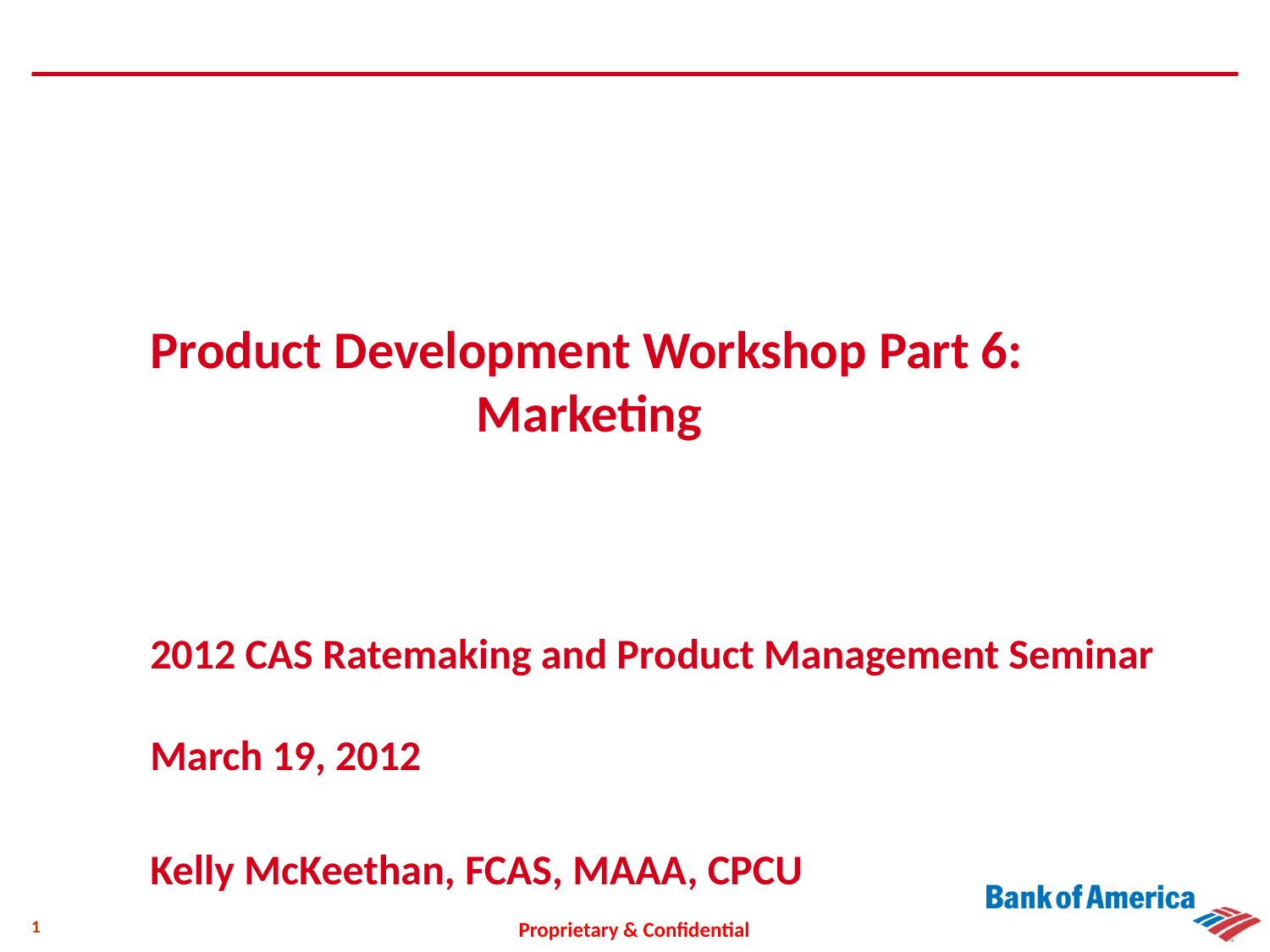

# Product Development Workshop Part 6:  		      Marketing
2012 CAS Ratemaking and Product Management Seminar

March 19, 2012
Kelly McKeethan, FCAS, MAAA, CPCU